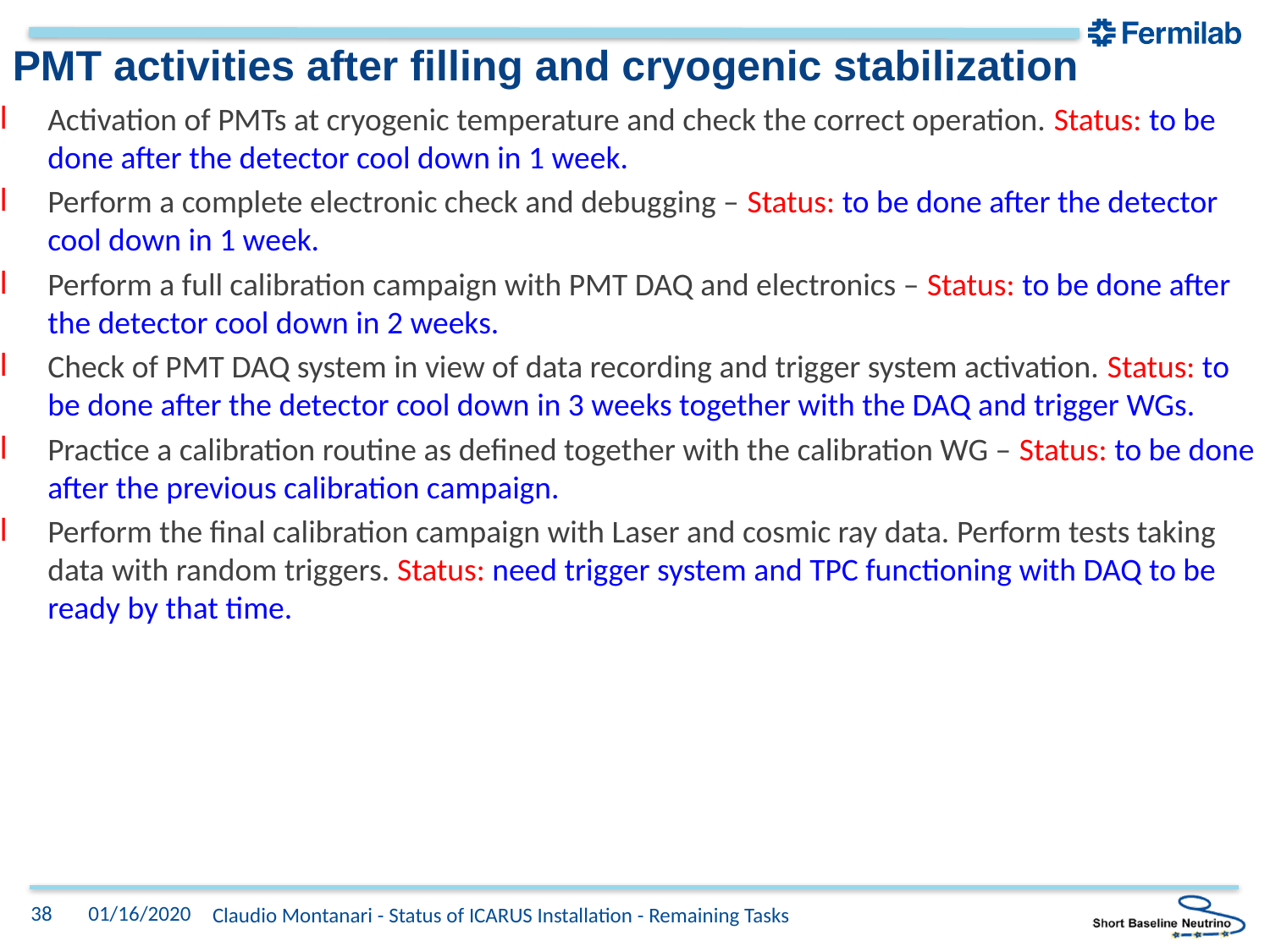

# PMT activities after filling and cryogenic stabilization
Activation of PMTs at cryogenic temperature and check the correct operation. Status: to be done after the detector cool down in 1 week.
Perform a complete electronic check and debugging – Status: to be done after the detector cool down in 1 week.
Perform a full calibration campaign with PMT DAQ and electronics – Status: to be done after the detector cool down in 2 weeks.
Check of PMT DAQ system in view of data recording and trigger system activation. Status: to be done after the detector cool down in 3 weeks together with the DAQ and trigger WGs.
Practice a calibration routine as defined together with the calibration WG – Status: to be done after the previous calibration campaign.
Perform the final calibration campaign with Laser and cosmic ray data. Perform tests taking data with random triggers. Status: need trigger system and TPC functioning with DAQ to be ready by that time.
38
01/16/2020
Claudio Montanari - Status of ICARUS Installation - Remaining Tasks